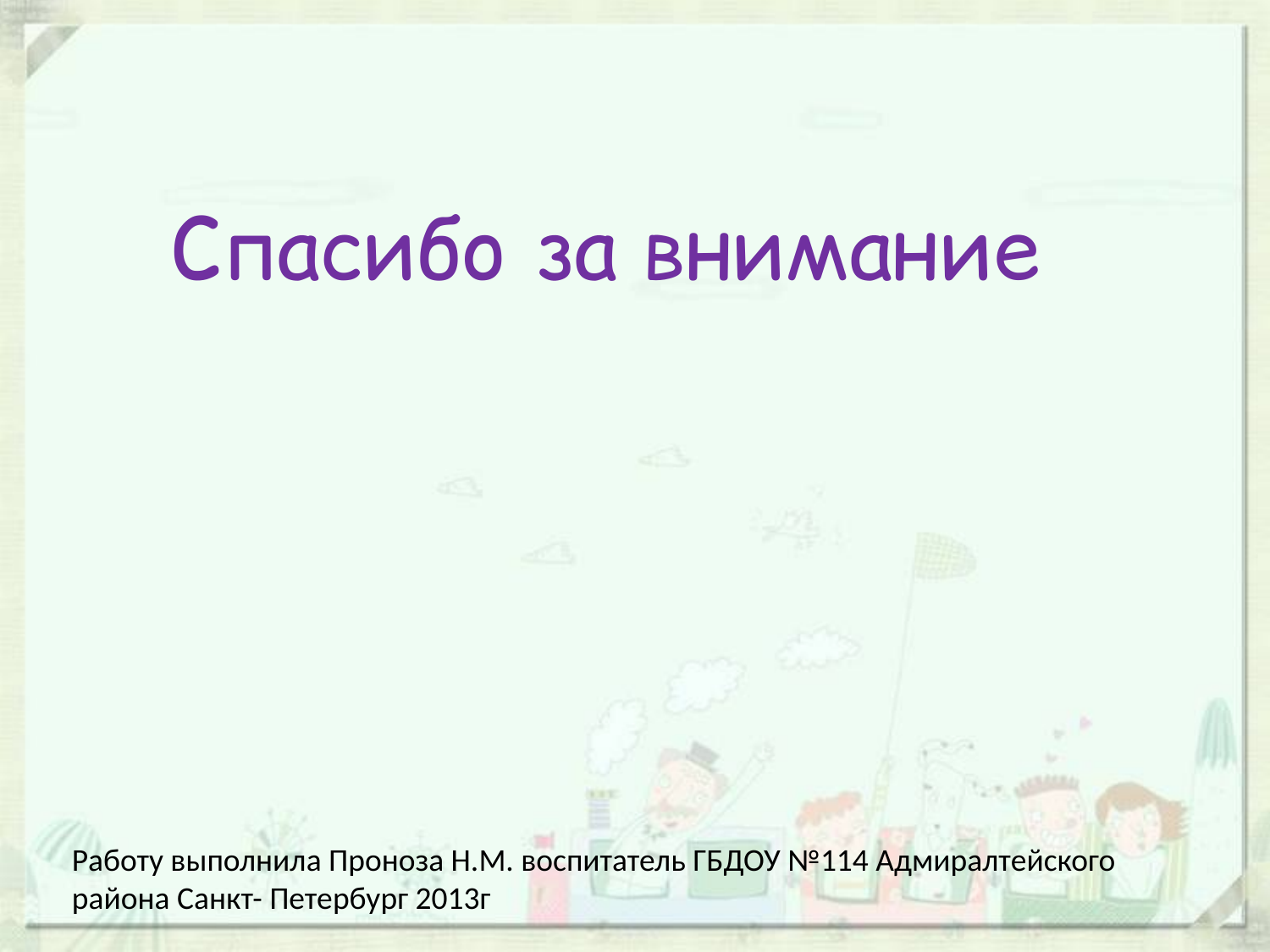

Спасибо за внимание
Работу выполнила Проноза Н.М. воспитатель ГБДОУ №114 Адмиралтейского района Санкт- Петербург 2013г